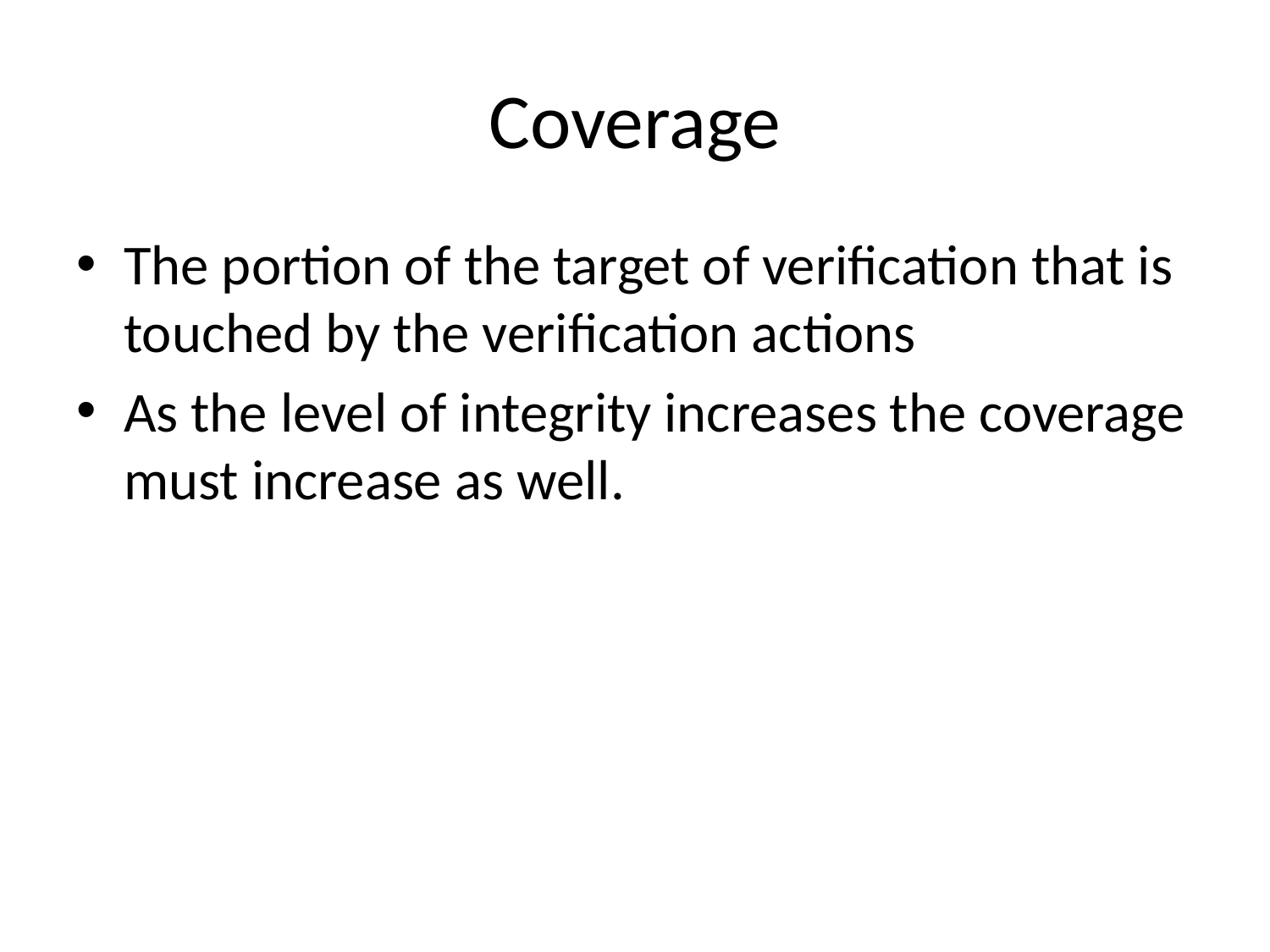

# Coverage
The portion of the target of verification that is touched by the verification actions
As the level of integrity increases the coverage must increase as well.